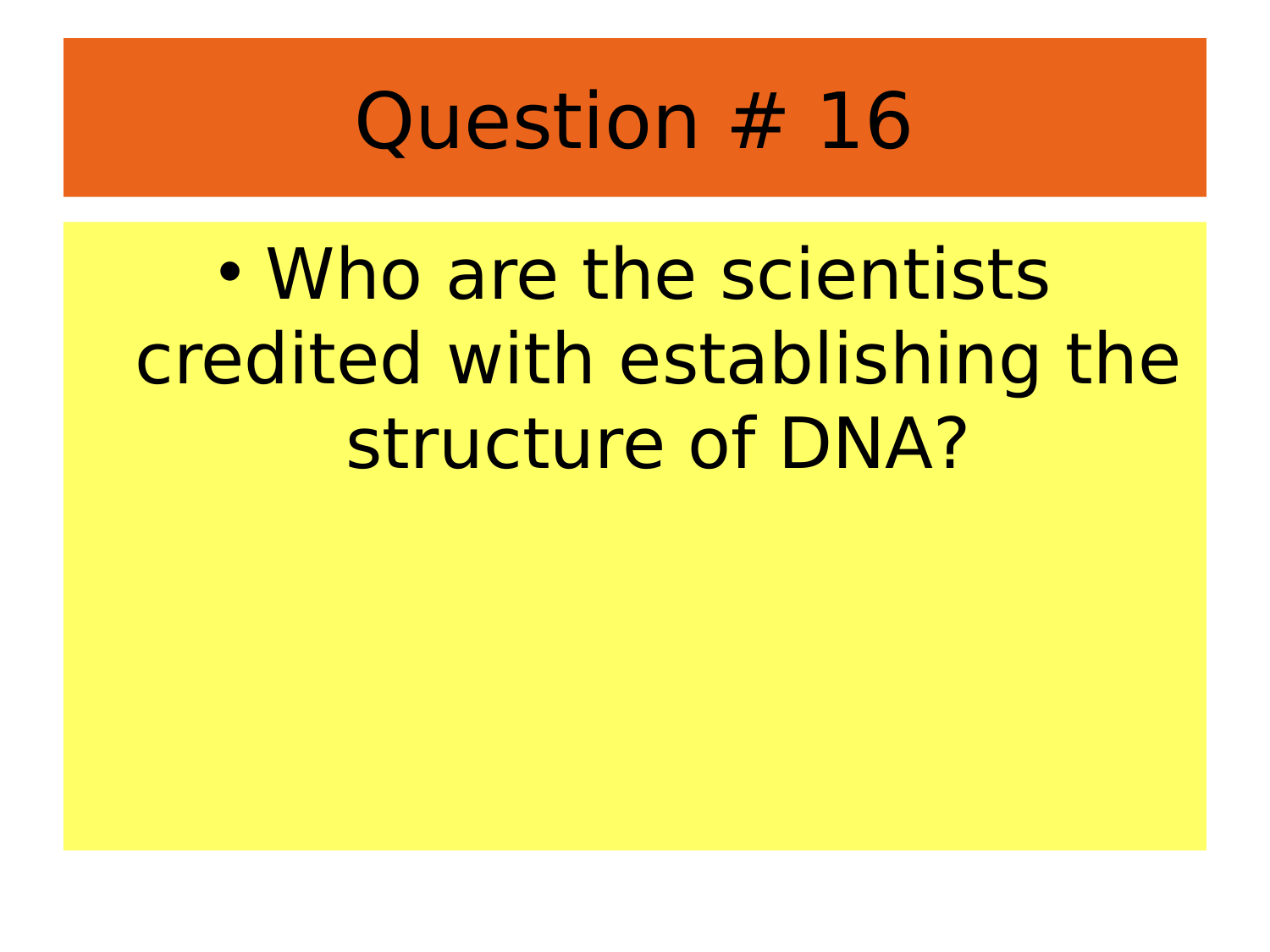

# Question # 16
Who are the scientists credited with establishing the structure of DNA?